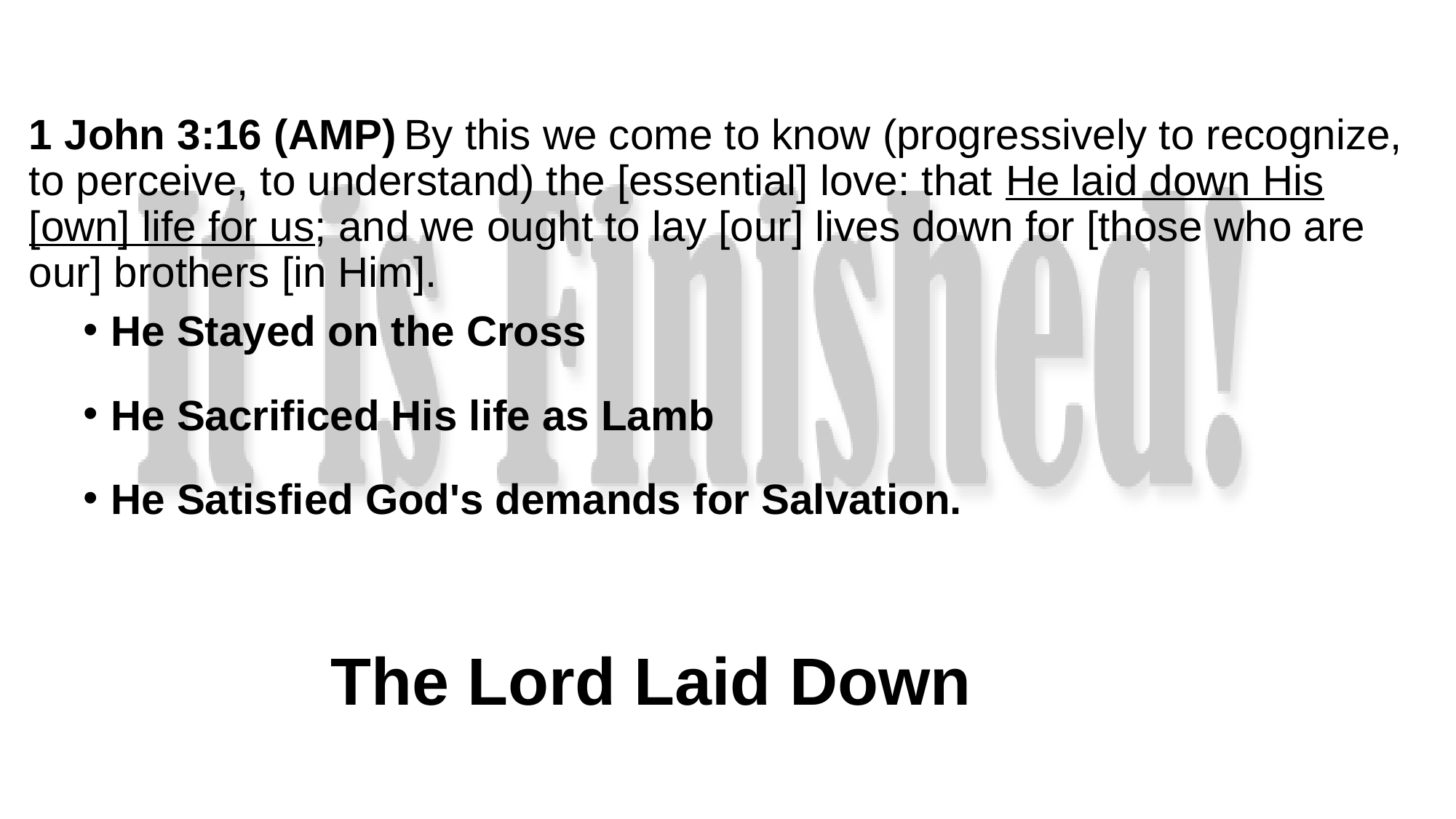

1 John 3:16 (AMP) By this we come to know (progressively to recognize, to perceive, to understand) the [essential] love: that He laid down His [own] life for us; and we ought to lay [our] lives down for [those who are our] brothers [in Him].
He Stayed on the Cross
He Sacrificed His life as Lamb
He Satisfied God's demands for Salvation.
# The Lord Laid Down